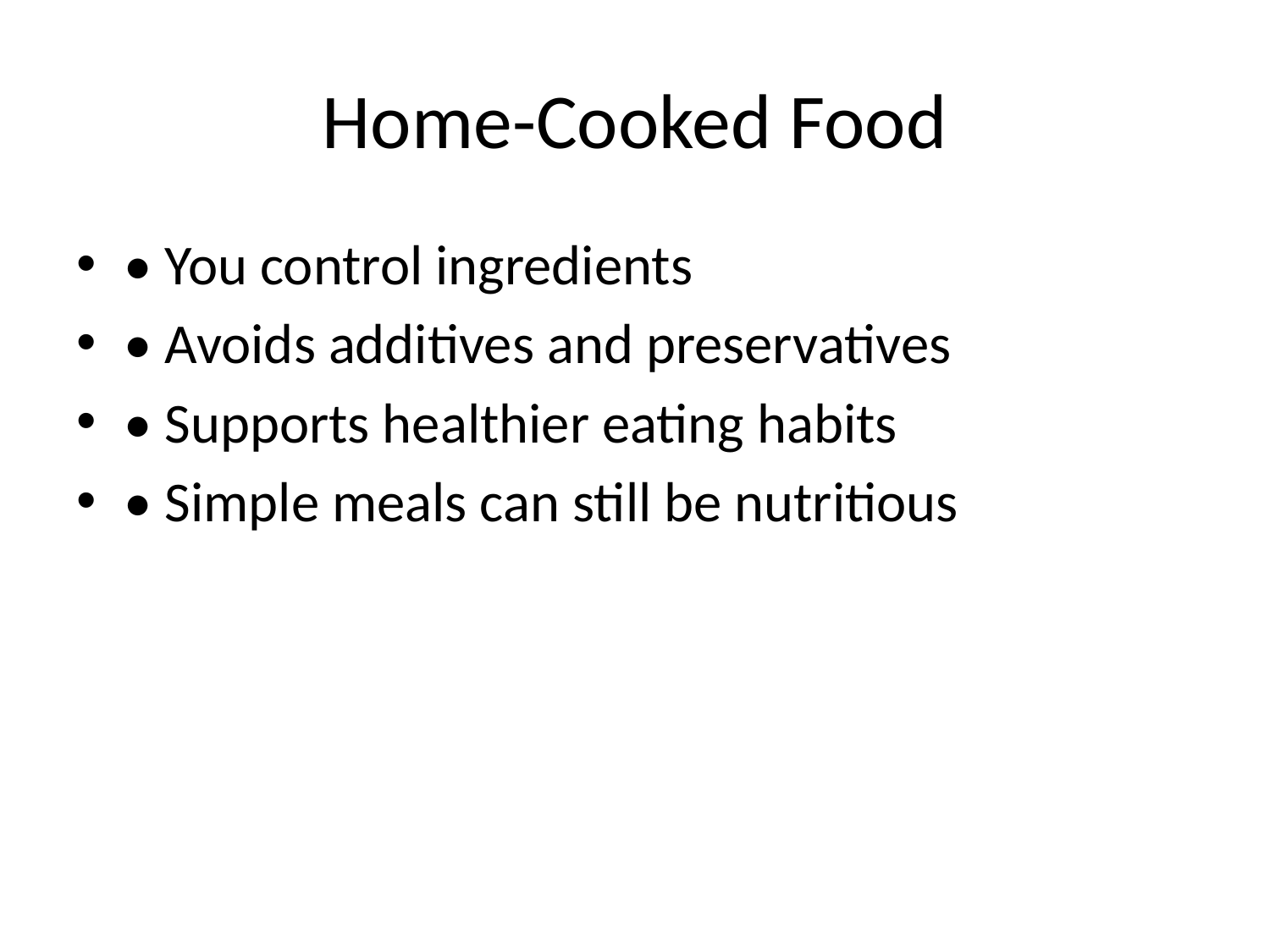

# Home-Cooked Food
• You control ingredients
• Avoids additives and preservatives
• Supports healthier eating habits
• Simple meals can still be nutritious